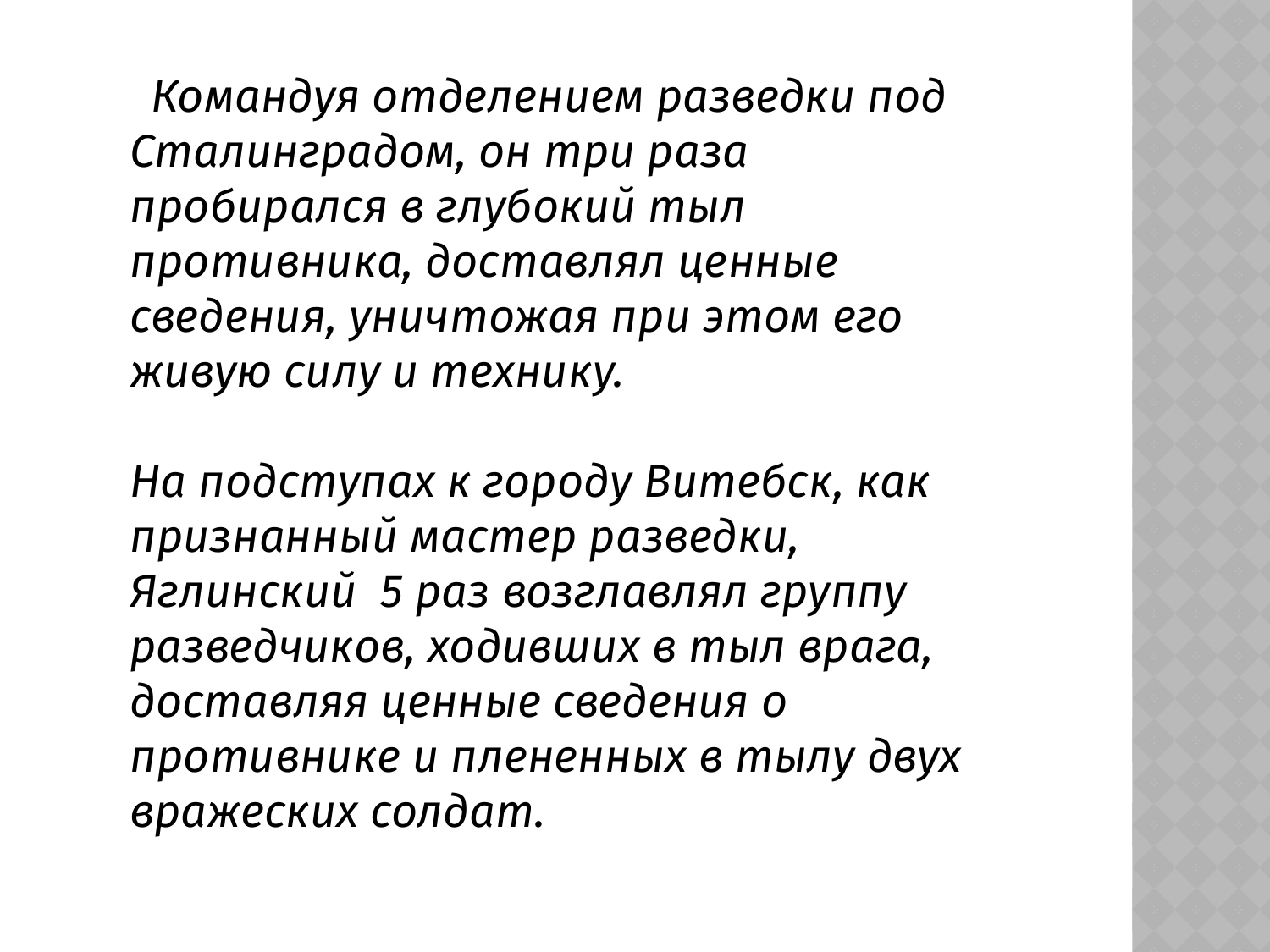

Командуя отделением разведки под Сталинградом, он три раза пробирался в глубокий тыл противника, доставлял ценные сведения, уничтожая при этом его живую силу и технику.
На подступах к городу Витебск, как признанный мастер разведки, Яглинский  5 раз возглавлял группу разведчиков, ходивших в тыл врага, доставляя ценные сведения о противнике и плененных в тылу двух вражеских солдат.